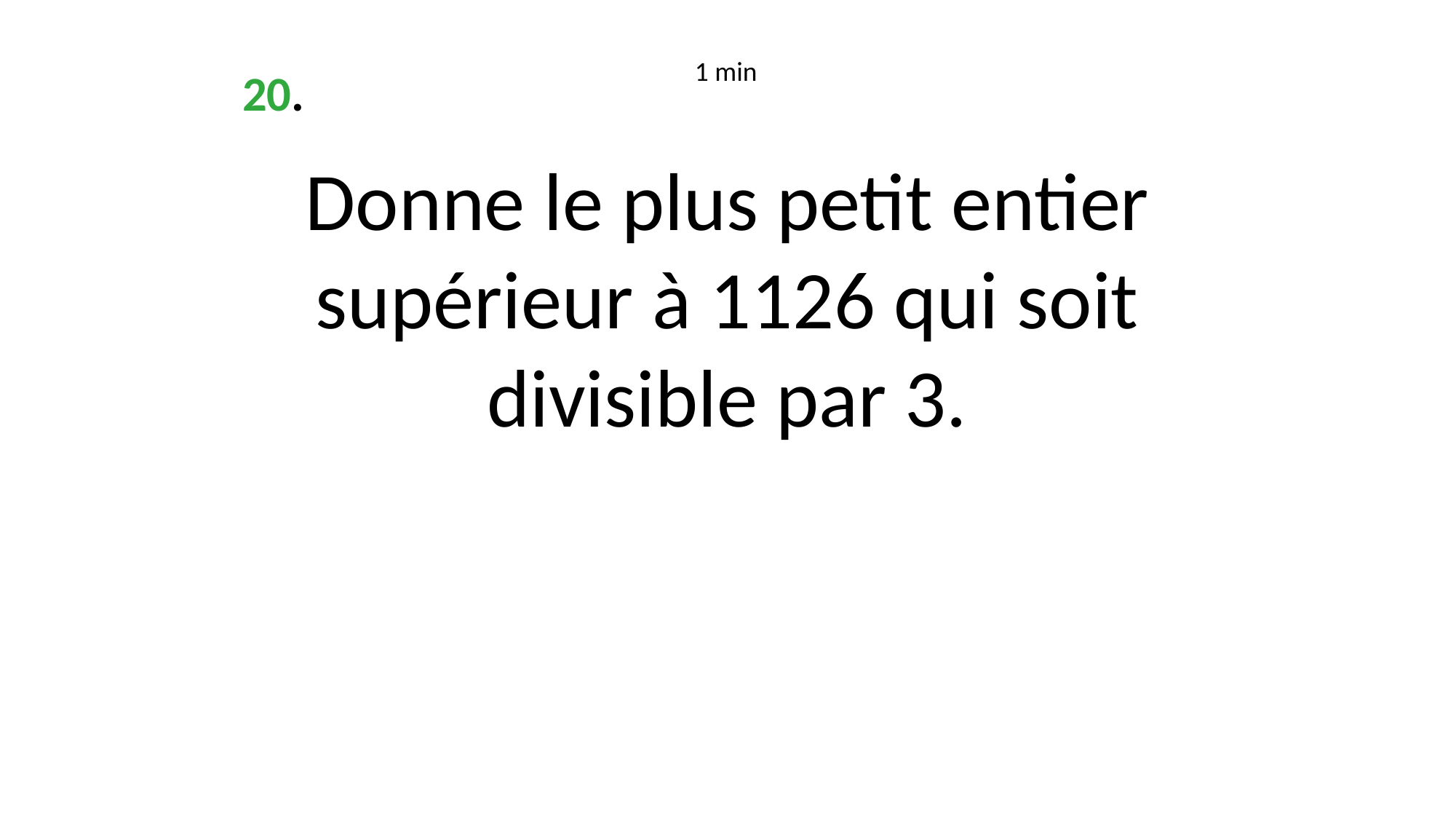

1 min
20.
Donne le plus petit entier supérieur à 1126 qui soit divisible par 3.